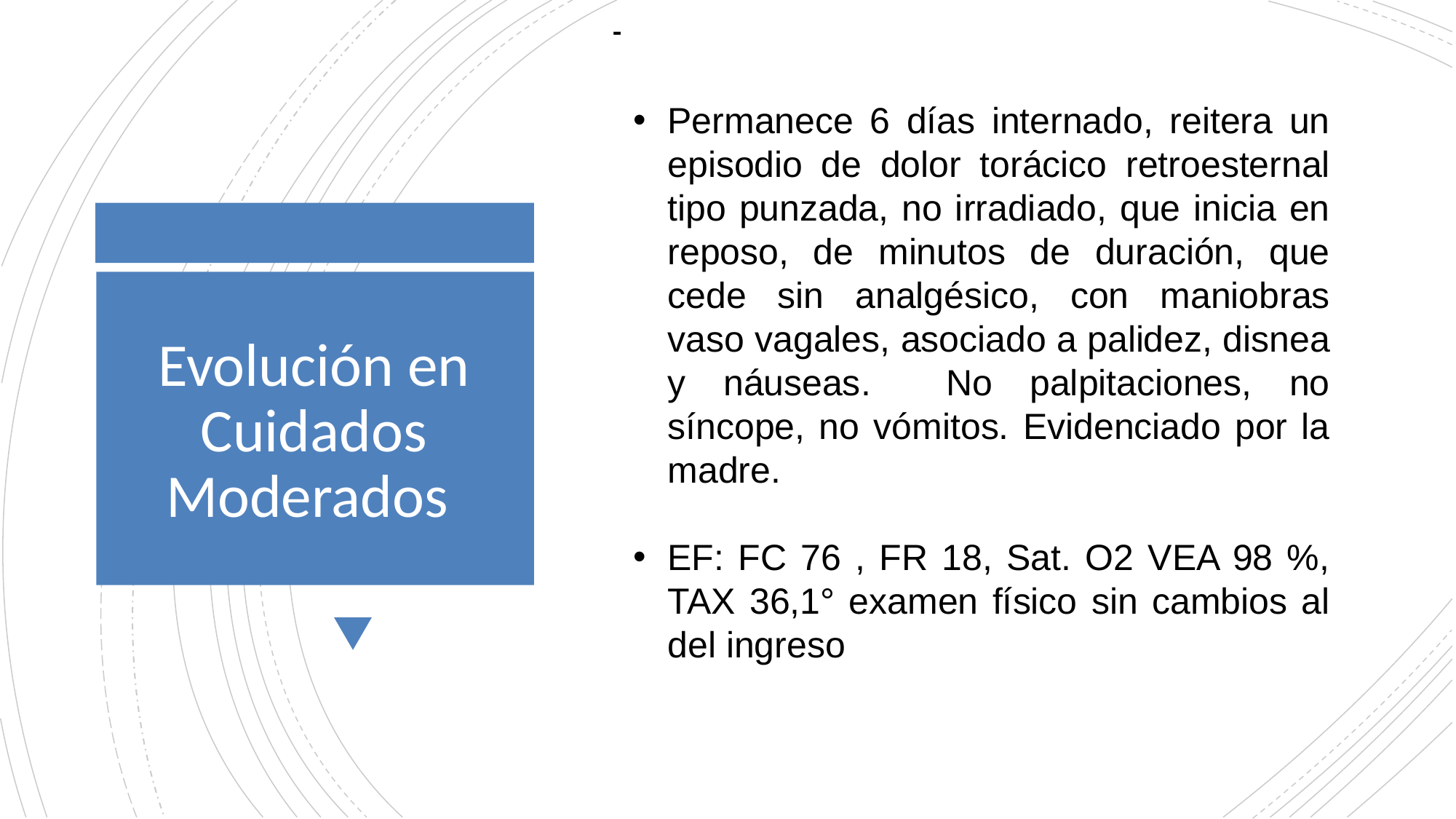

-

Permanece 6 días internado, reitera un episodio de dolor torácico retroesternal tipo punzada, no irradiado, que inicia en reposo, de minutos de duración, que cede sin analgésico, con maniobras vaso vagales, asociado a palidez, disnea y náuseas.  No palpitaciones, no síncope, no vómitos. Evidenciado por la madre.

EF: FC 76 , FR 18, Sat. O2 VEA 98 %, TAX 36,1° examen físico sin cambios al del ingreso

Evolución en Cuidados Moderados